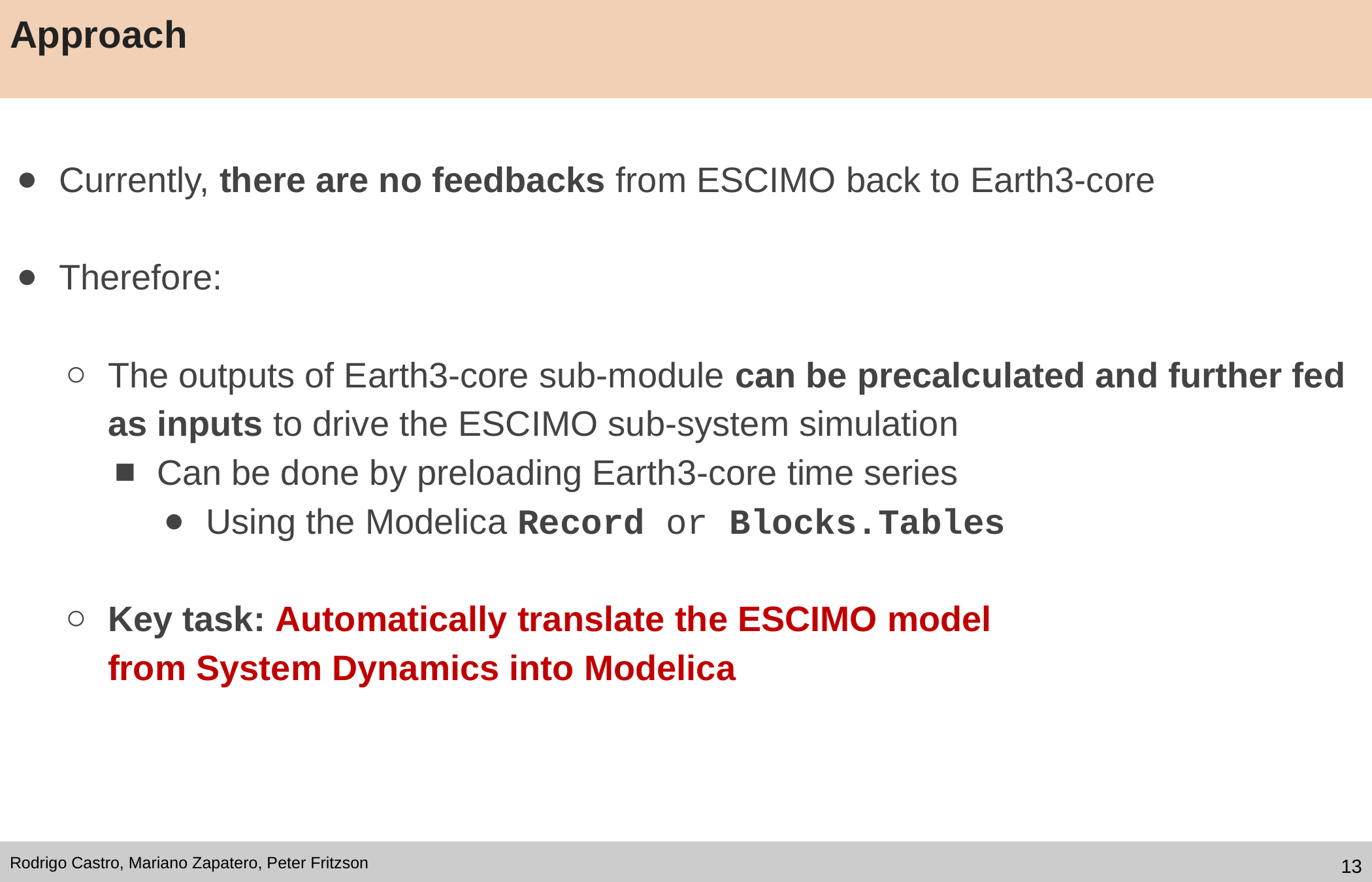

# Approach

Currently, there are no feedbacks from ESCIMO back to Earth3-core
Therefore:
The outputs of Earth3-core sub-module can be precalculated and further fed as inputs to drive the ESCIMO sub-system simulation
Can be done by preloading Earth3-core time series
Using the Modelica Record or Blocks.Tables
Key task: Automatically translate the ESCIMO model
from System Dynamics into Modelica

13